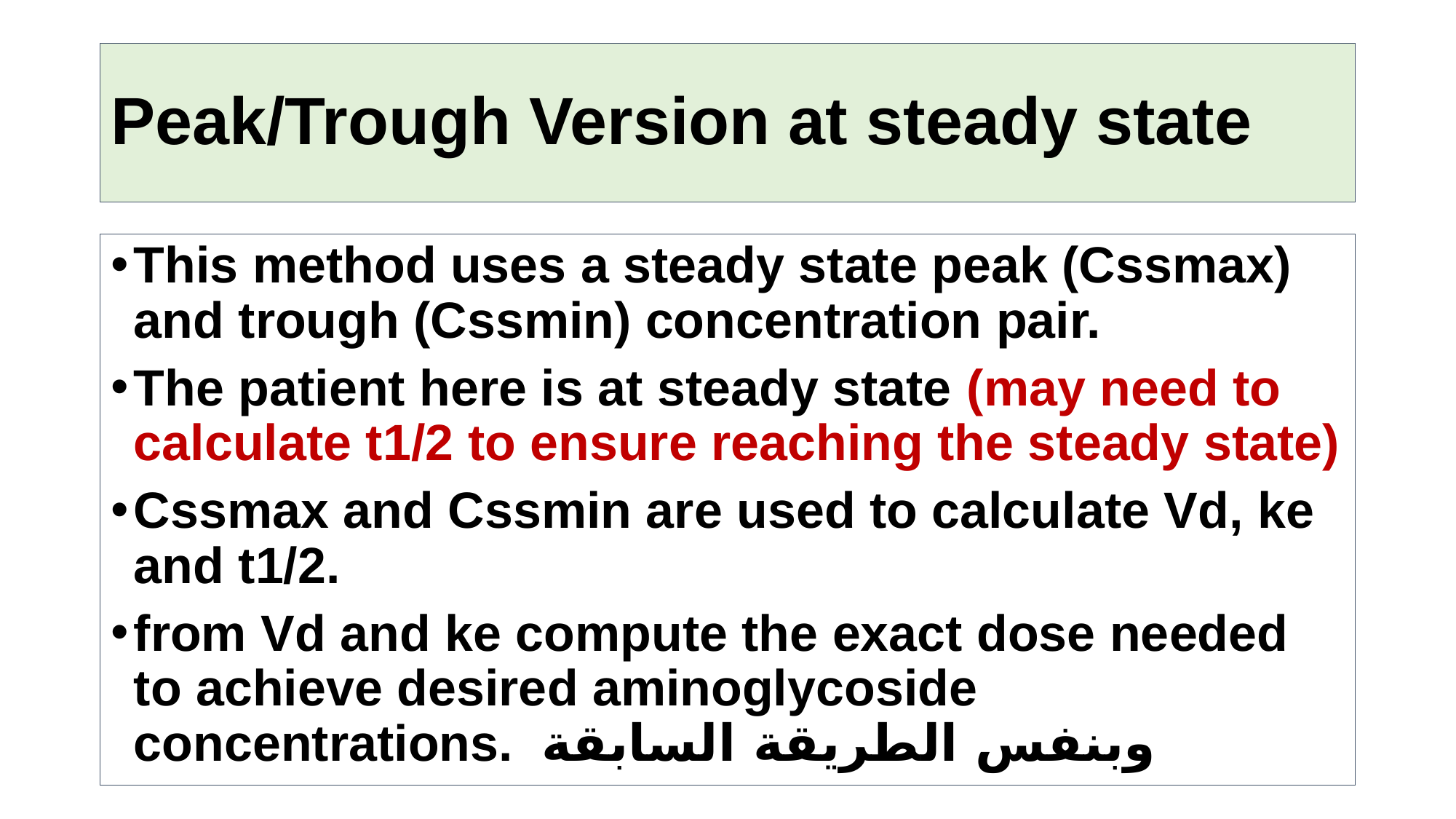

# Peak/Trough Version at steady state
This method uses a steady state peak (Cssmax) and trough (Cssmin) concentration pair.
The patient here is at steady state (may need to calculate t1/2 to ensure reaching the steady state)
Cssmax and Cssmin are used to calculate Vd, ke and t1/2.
from Vd and ke compute the exact dose needed to achieve desired aminoglycoside concentrations.  وبنفس الطريقة السابقة